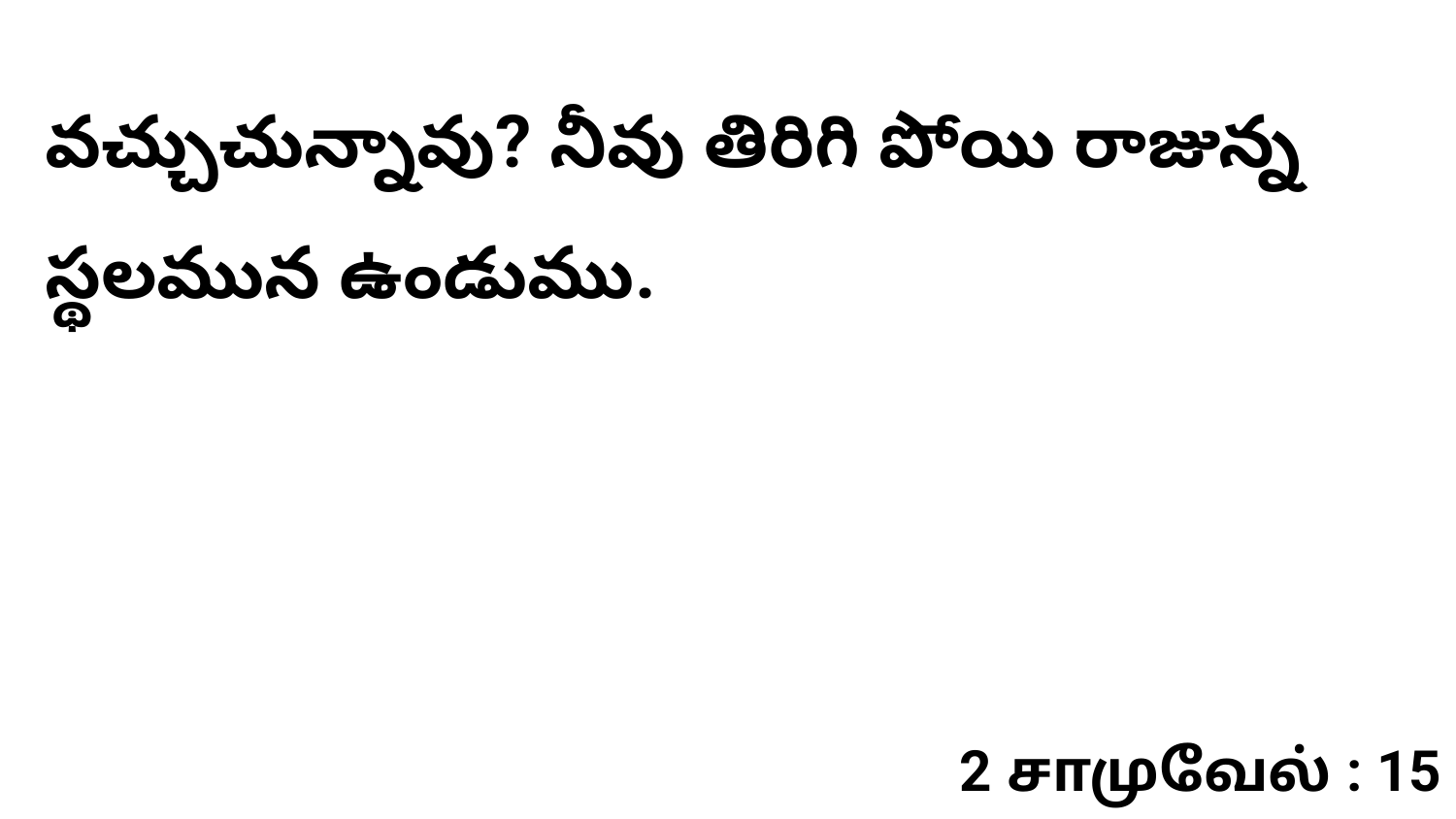

వచ్చుచున్నావు? నీవు తిరిగి పోయి రాజున్న స్థలమున ఉండుము.
2 சாமுவேல் : 15